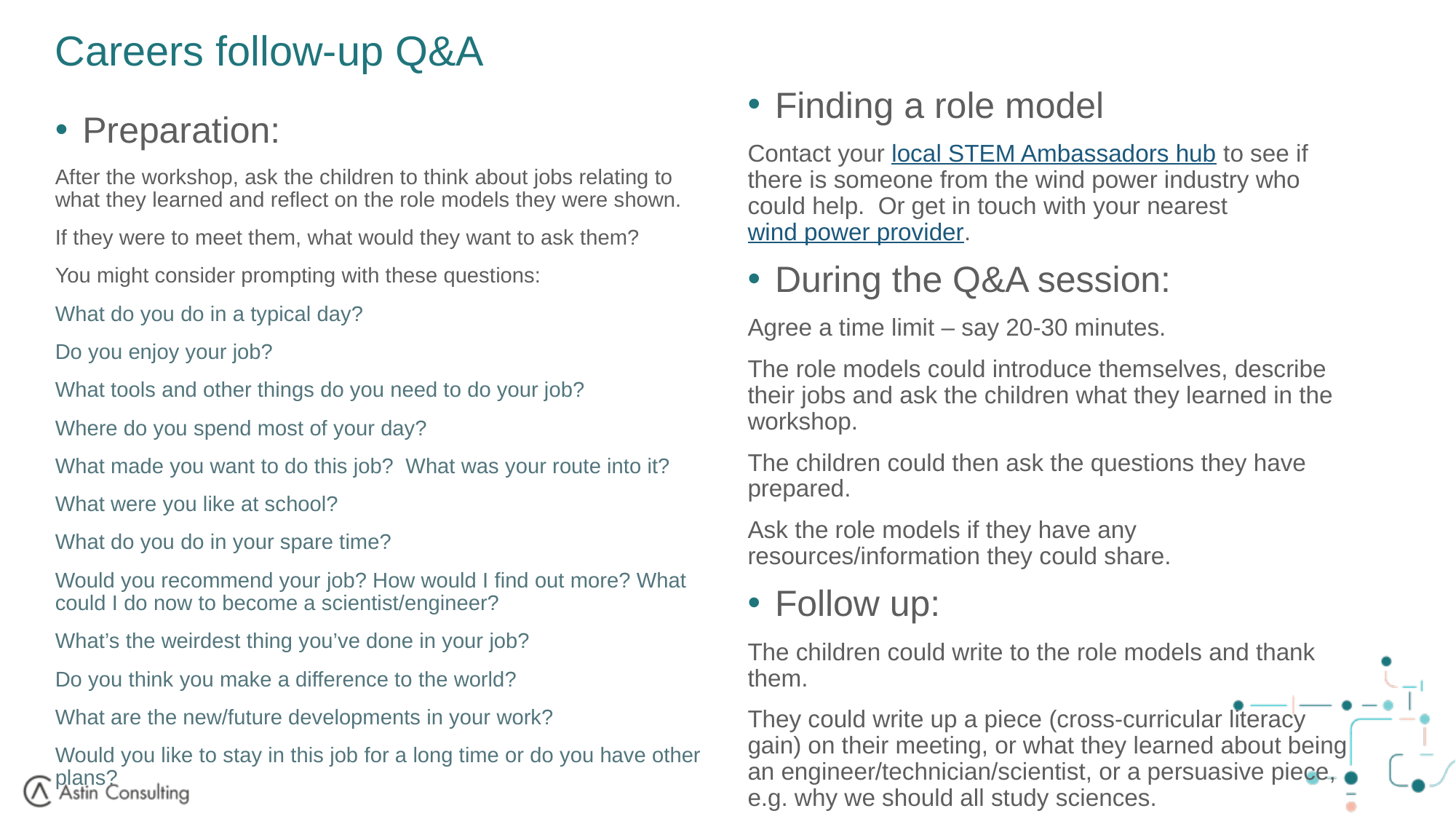

# Careers follow-up Q&A
Finding a role model
Contact your local STEM Ambassadors hub to see if there is someone from the wind power industry who could help.  Or get in touch with your nearest wind power provider.
During the Q&A session:
Agree a time limit – say 20-30 minutes.
The role models could introduce themselves, describe their jobs and ask the children what they learned in the workshop.
The children could then ask the questions they have prepared.
Ask the role models if they have any resources/information they could share.
Follow up:
The children could write to the role models and thank them.
They could write up a piece (cross-curricular literacy gain) on their meeting, or what they learned about being an engineer/technician/scientist, or a persuasive piece, e.g. why we should all study sciences.
Preparation:
After the workshop, ask the children to think about jobs relating to what they learned and reflect on the role models they were shown.
If they were to meet them, what would they want to ask them?
You might consider prompting with these questions:
What do you do in a typical day?
Do you enjoy your job?
What tools and other things do you need to do your job?
Where do you spend most of your day?
What made you want to do this job?  What was your route into it?
What were you like at school?
What do you do in your spare time?
Would you recommend your job? How would I find out more? What could I do now to become a scientist/engineer?
What’s the weirdest thing you’ve done in your job?
Do you think you make a difference to the world?
What are the new/future developments in your work?
Would you like to stay in this job for a long time or do you have other plans?